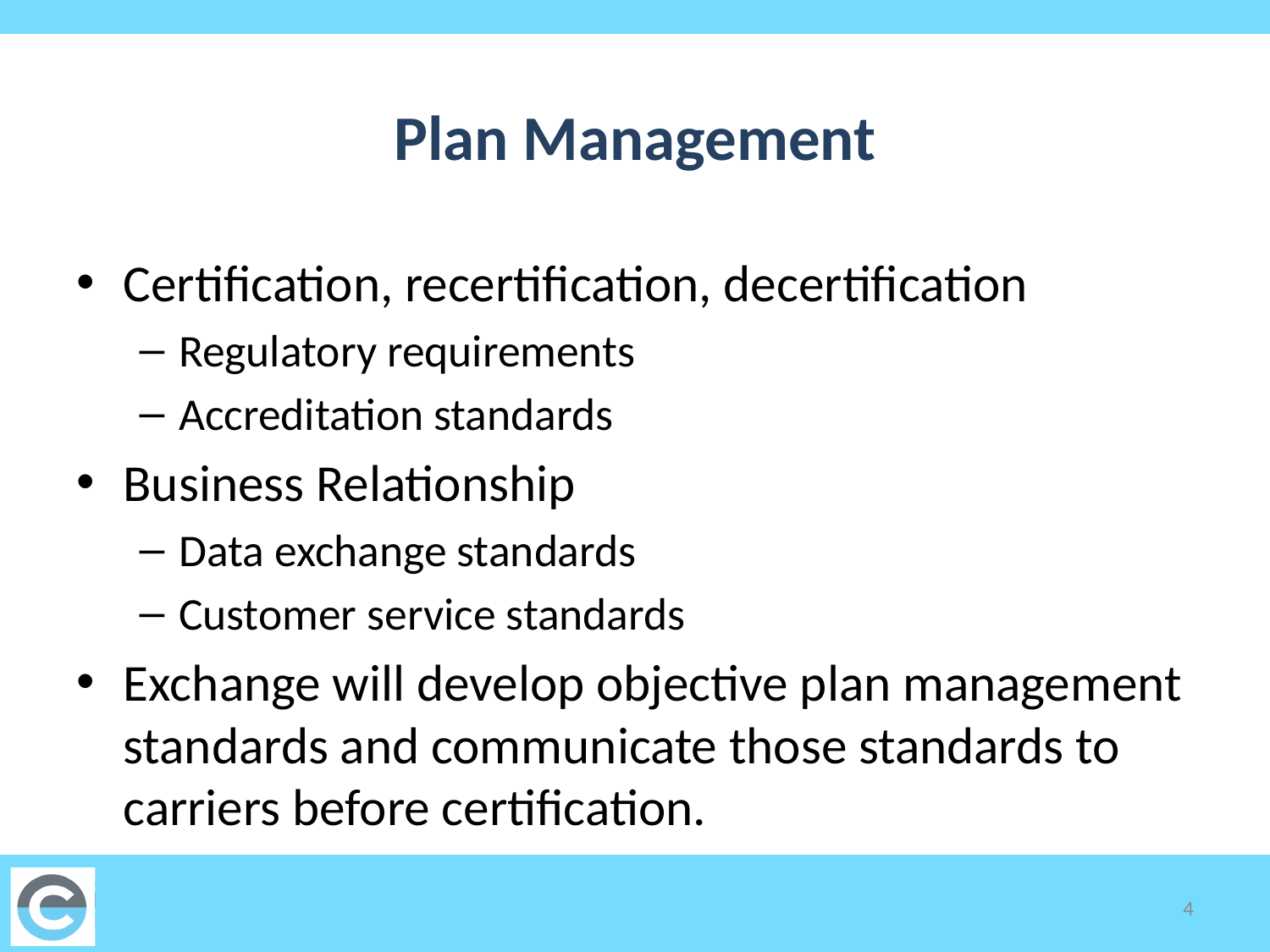

# Plan Management
Certification, recertification, decertification
Regulatory requirements
Accreditation standards
Business Relationship
Data exchange standards
Customer service standards
Exchange will develop objective plan management standards and communicate those standards to carriers before certification.
4